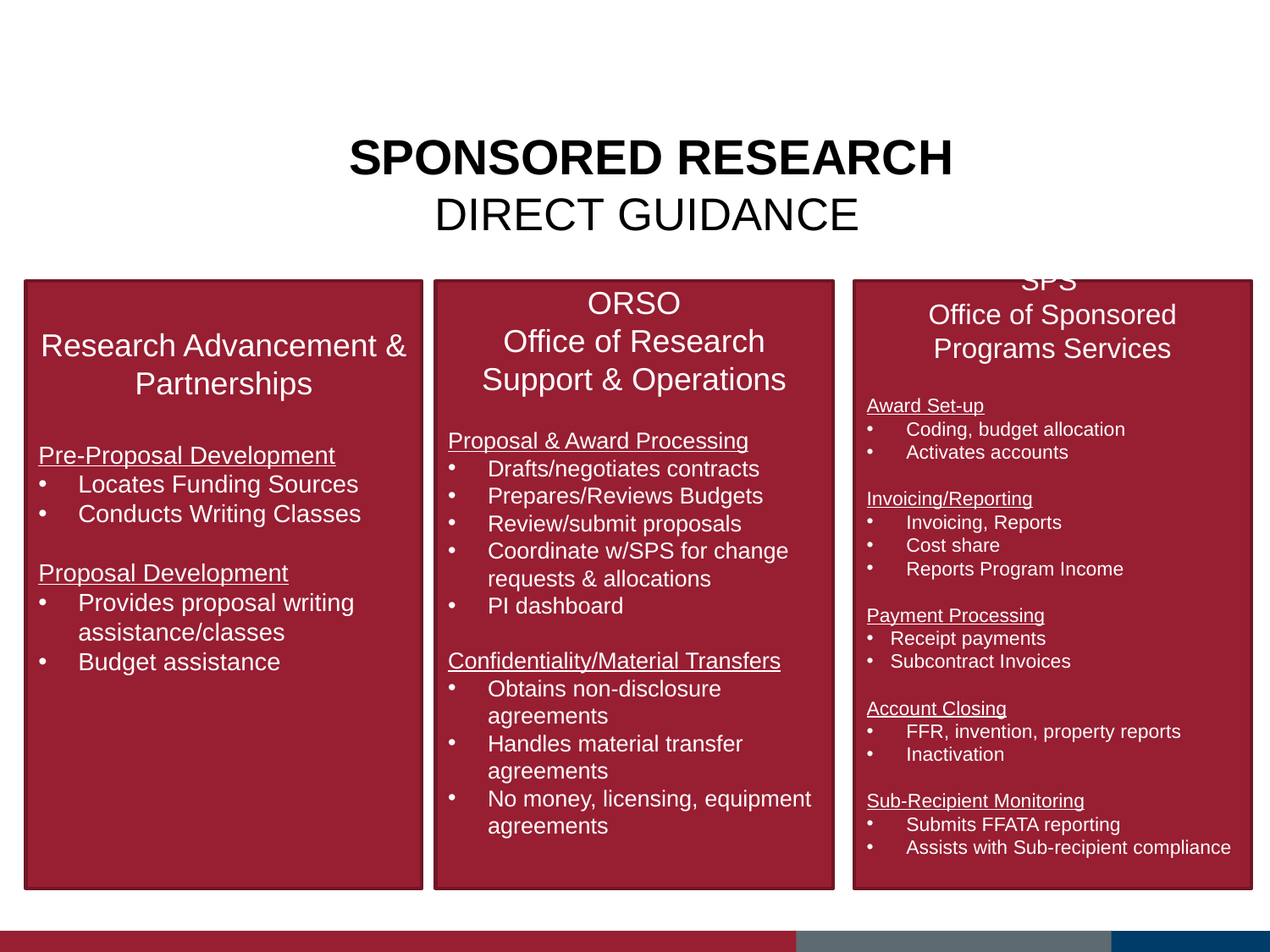

# SPONSORED RESEARCH
DIRECT GUIDANCE

SPS
Office of Sponsored Programs Services

Award Set-up
Coding, budget allocation
Activates accounts

Invoicing/Reporting
Invoicing, Reports
Cost share
Reports Program Income

Payment Processing
Receipt payments
Subcontract Invoices

Account Closing
FFR, invention, property reports
Inactivation

Sub-Recipient Monitoring
Submits FFATA reporting
Assists with Sub-recipient compliance

ORSO
Office of Research Support & Operations

Proposal & Award Processing
Drafts/negotiates contracts
Prepares/Reviews Budgets
Review/submit proposals
Coordinate w/SPS for change requests & allocations
PI dashboard

Confidentiality/Material Transfers
Obtains non-disclosure agreements
Handles material transfer agreements
No money, licensing, equipment agreements

Research Advancement &
Partnerships

Pre-Proposal Development
Locates Funding Sources
Conducts Writing Classes

Proposal Development
Provides proposal writing assistance/classes
Budget assistance